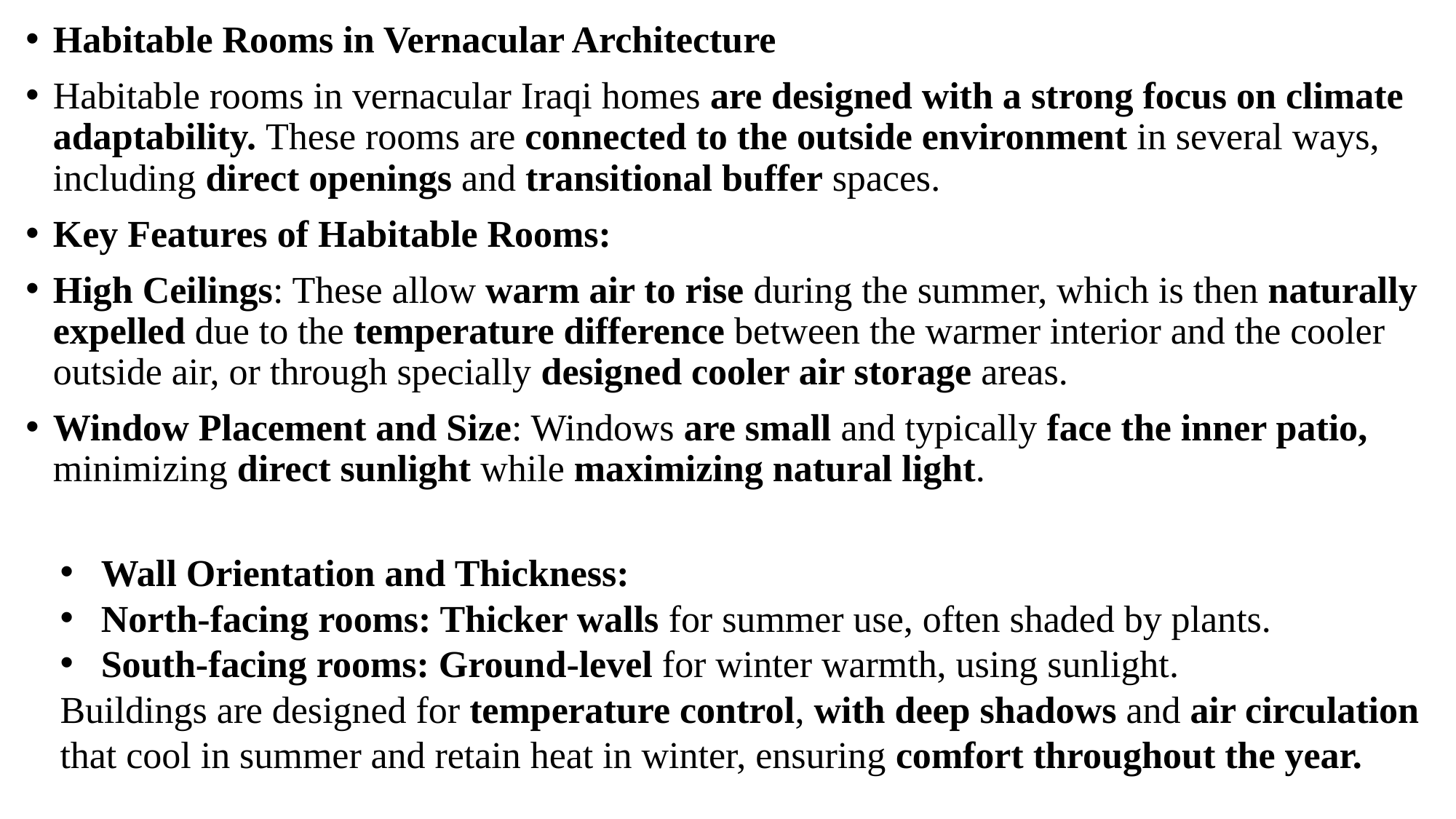

Habitable Rooms in Vernacular Architecture
Habitable rooms in vernacular Iraqi homes are designed with a strong focus on climate adaptability. These rooms are connected to the outside environment in several ways, including direct openings and transitional buffer spaces.
Key Features of Habitable Rooms:
High Ceilings: These allow warm air to rise during the summer, which is then naturally expelled due to the temperature difference between the warmer interior and the cooler outside air, or through specially designed cooler air storage areas.
Window Placement and Size: Windows are small and typically face the inner patio, minimizing direct sunlight while maximizing natural light.
Wall Orientation and Thickness:
North-facing rooms: Thicker walls for summer use, often shaded by plants.
South-facing rooms: Ground-level for winter warmth, using sunlight.
Buildings are designed for temperature control, with deep shadows and air circulation that cool in summer and retain heat in winter, ensuring comfort throughout the year.